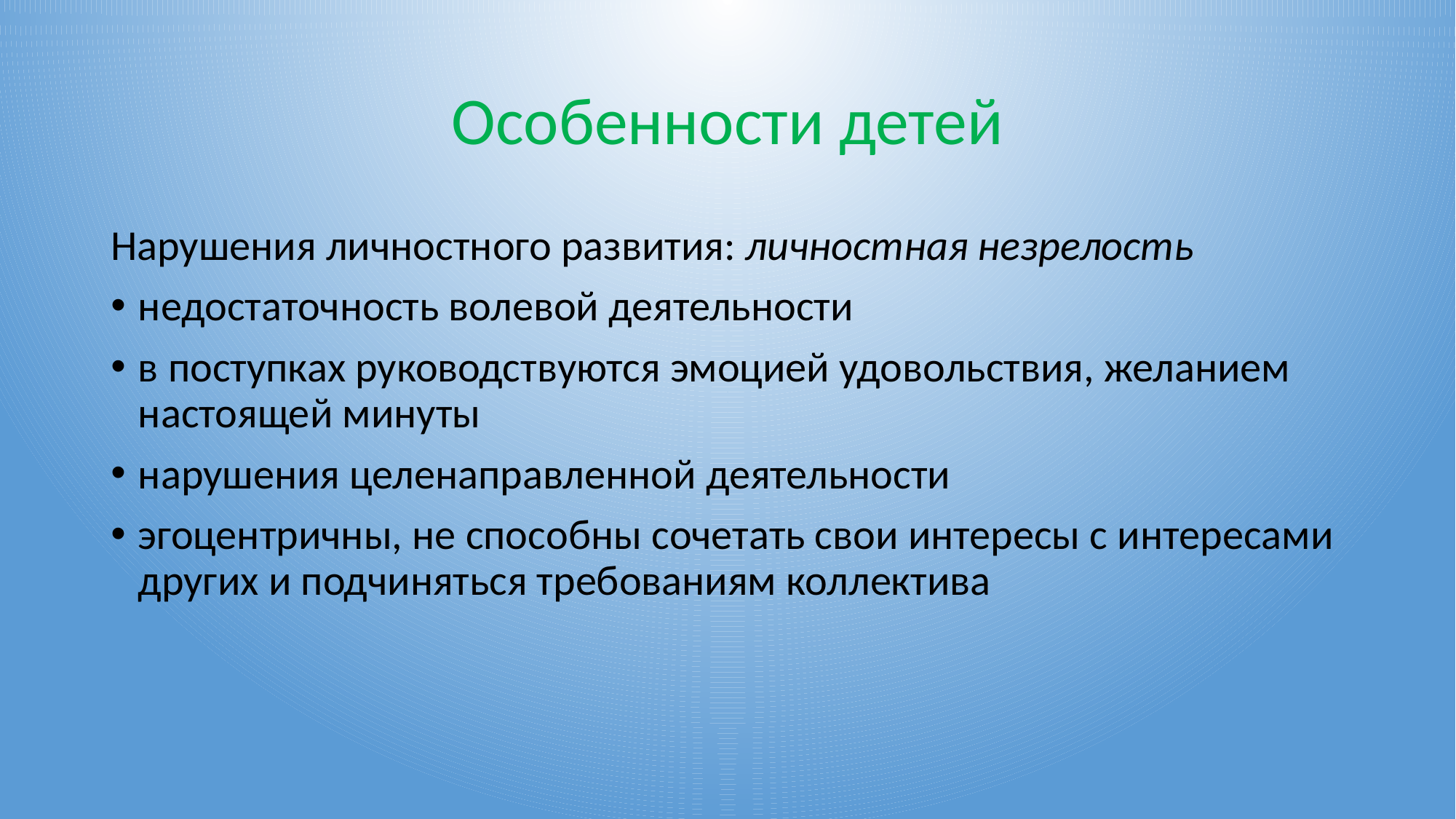

# Особенности детей
Нарушения личностного развития: личностная незрелость
недостаточность волевой деятельности
в поступках руководствуются эмоцией удовольствия, желанием настоящей минуты
нарушения целенаправленной деятельности
эгоцентричны, не способны сочетать свои интересы с интересами других и подчиняться требованиям коллектива